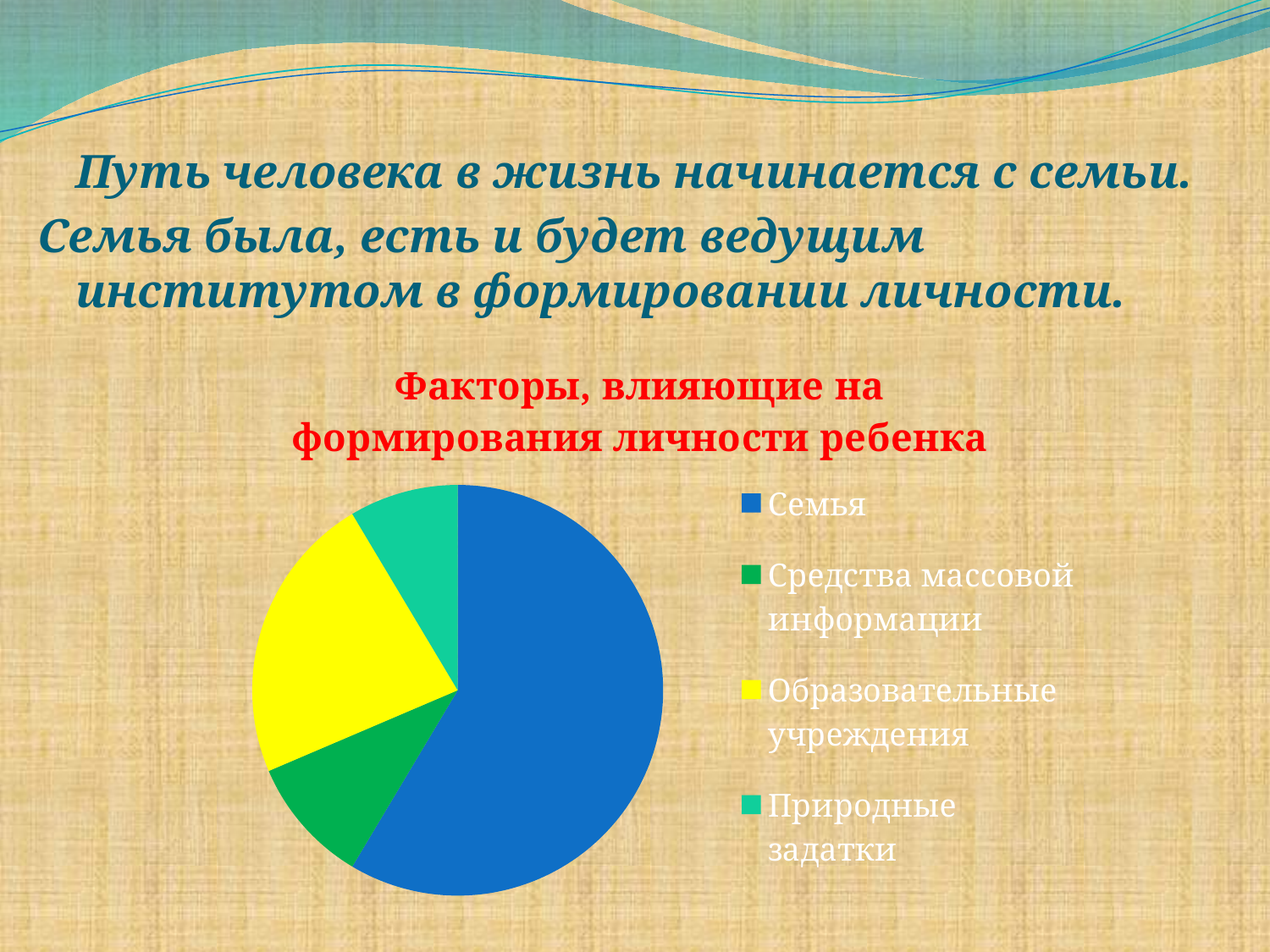

Путь человека в жизнь начинается с семьи.
Семья была, есть и будет ведущим институтом в формировании личности.

### Chart: Факторы, влияющие на формирования личности ребенка

| Category | Факторы, влияющие на формирования личности ребенка |
|---|---|
| Семья | 8.200000000000001 |
| Средства массовой информации | 1.4 |
| Образовательные учреждения | 3.2 |
| Природные задатки | 1.2 |